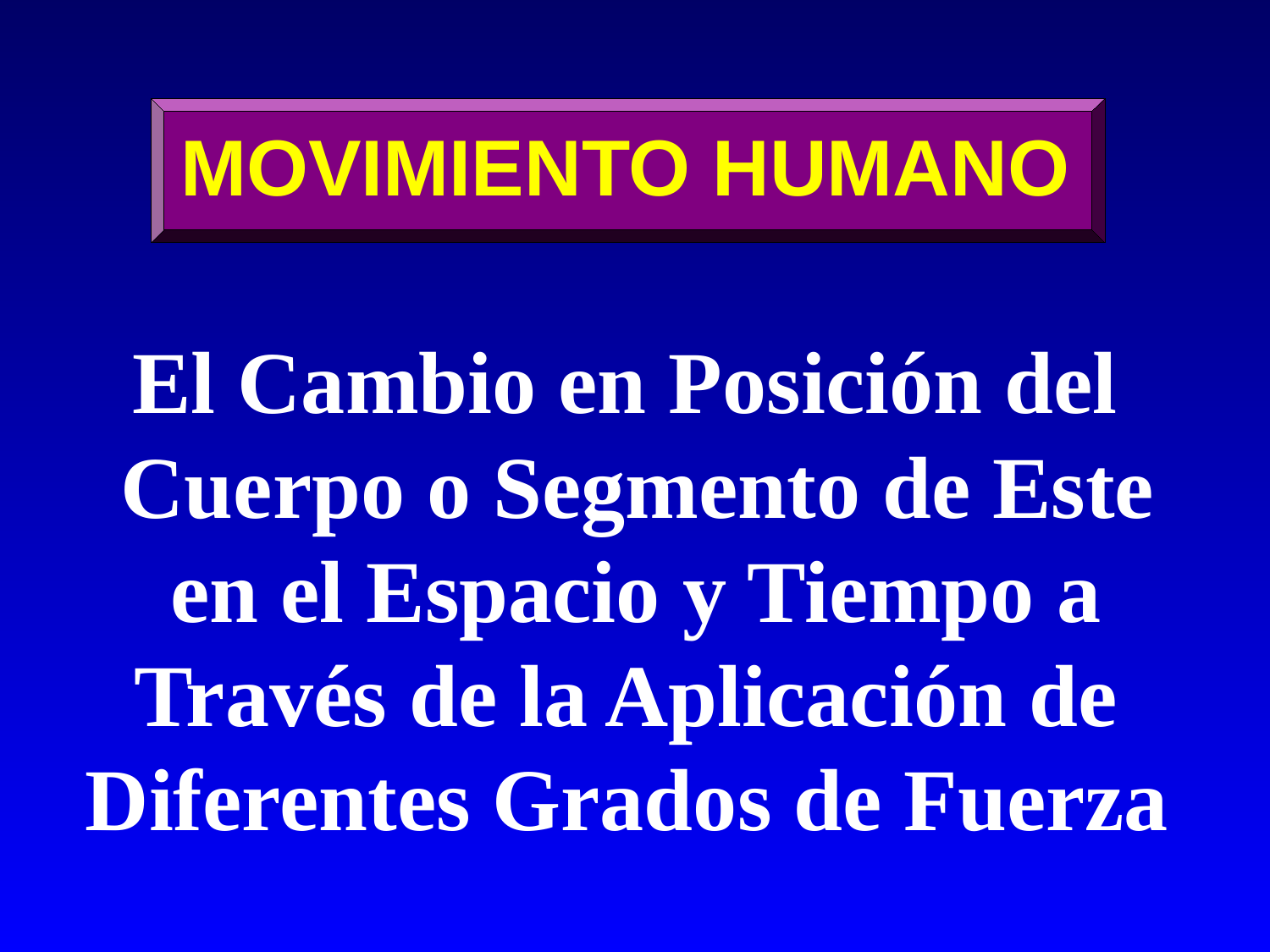

MOVIMIENTO HUMANO
El Cambio en Posición del
 Cuerpo o Segmento de Este
 en el Espacio y Tiempo a
Través de la Aplicación de
Diferentes Grados de Fuerza